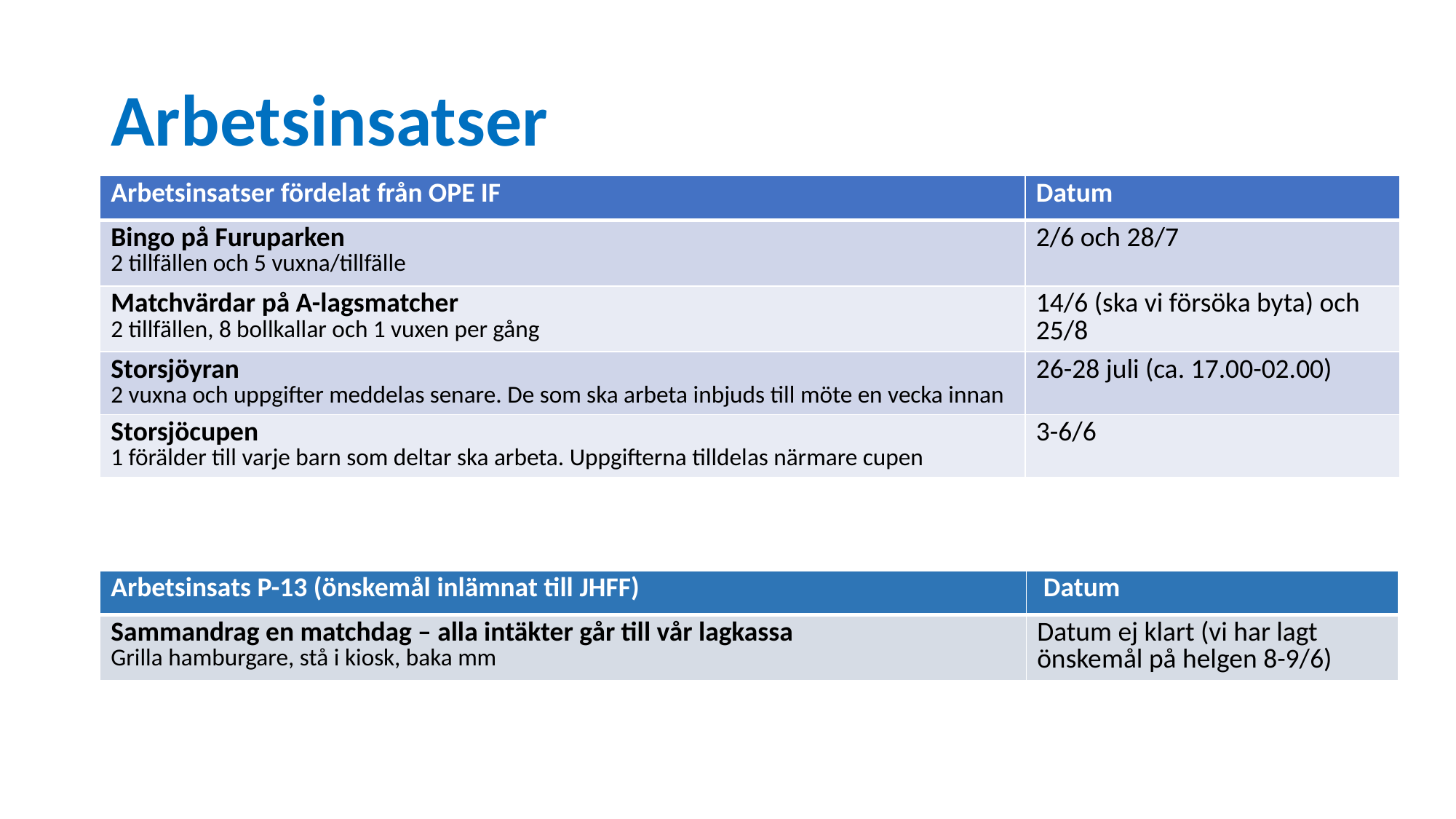

# Arbetsinsatser
| Arbetsinsatser fördelat från OPE IF | Datum |
| --- | --- |
| Bingo på Furuparken 2 tillfällen och 5 vuxna/tillfälle | 2/6 och 28/7 |
| Matchvärdar på A-lagsmatcher 2 tillfällen, 8 bollkallar och 1 vuxen per gång | 14/6 (ska vi försöka byta) och 25/8 |
| Storsjöyran 2 vuxna och uppgifter meddelas senare. De som ska arbeta inbjuds till möte en vecka innan | 26-28 juli (ca. 17.00-02.00) |
| Storsjöcupen 1 förälder till varje barn som deltar ska arbeta. Uppgifterna tilldelas närmare cupen | 3-6/6 |
| Arbetsinsats P-13 (önskemål inlämnat till JHFF) | Datum |
| --- | --- |
| Sammandrag en matchdag – alla intäkter går till vår lagkassa Grilla hamburgare, stå i kiosk, baka mm | Datum ej klart (vi har lagt önskemål på helgen 8-9/6) |